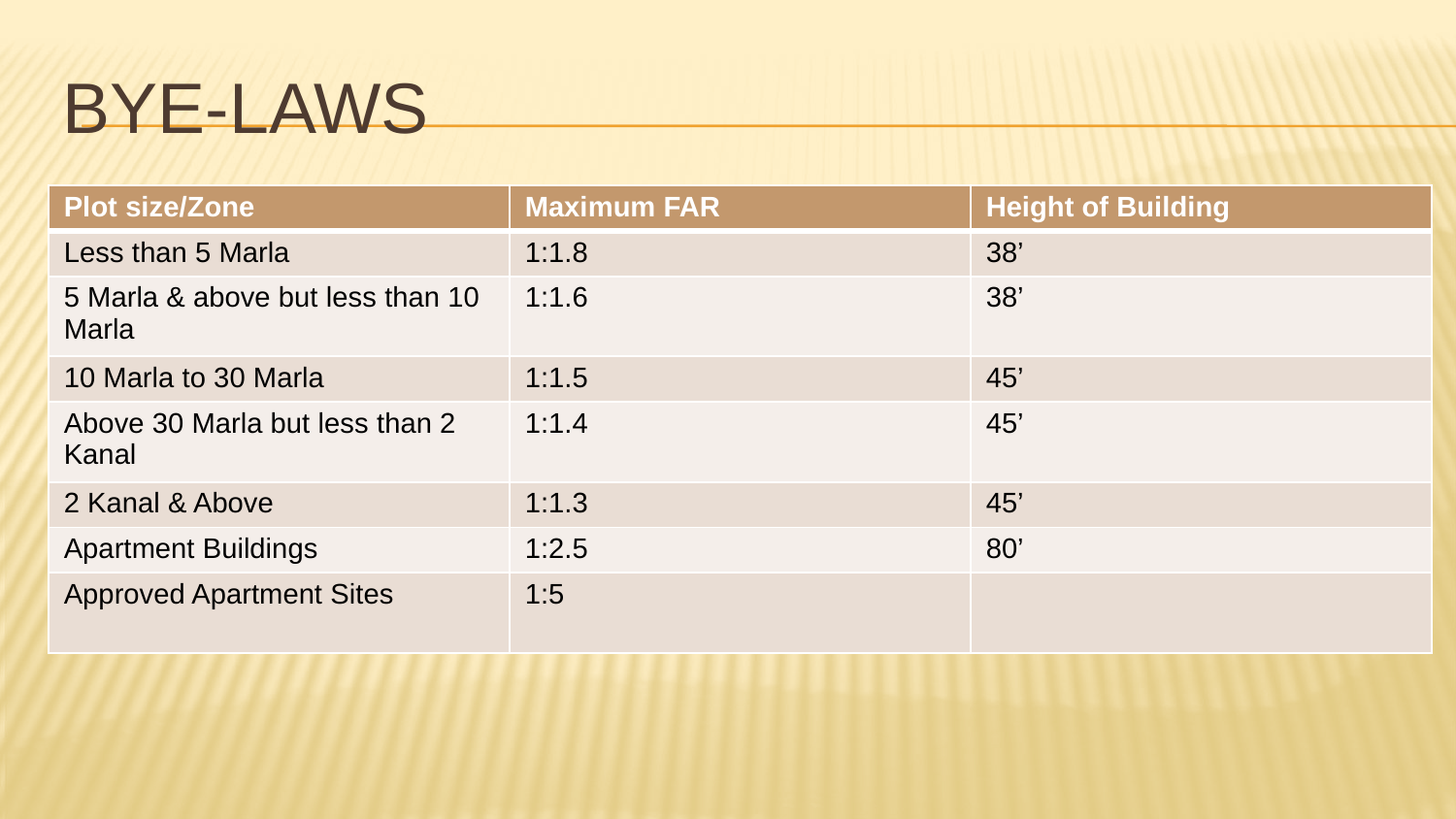

# Bye-Laws
| Plot size/Zone | Maximum FAR | Height of Building |
| --- | --- | --- |
| Less than 5 Marla | 1:1.8 | 38’ |
| 5 Marla & above but less than 10 Marla | 1:1.6 | 38’ |
| 10 Marla to 30 Marla | 1:1.5 | 45’ |
| Above 30 Marla but less than 2 Kanal | 1:1.4 | 45’ |
| 2 Kanal & Above | 1:1.3 | 45’ |
| Apartment Buildings | 1:2.5 | 80’ |
| Approved Apartment Sites | 1:5 |  |